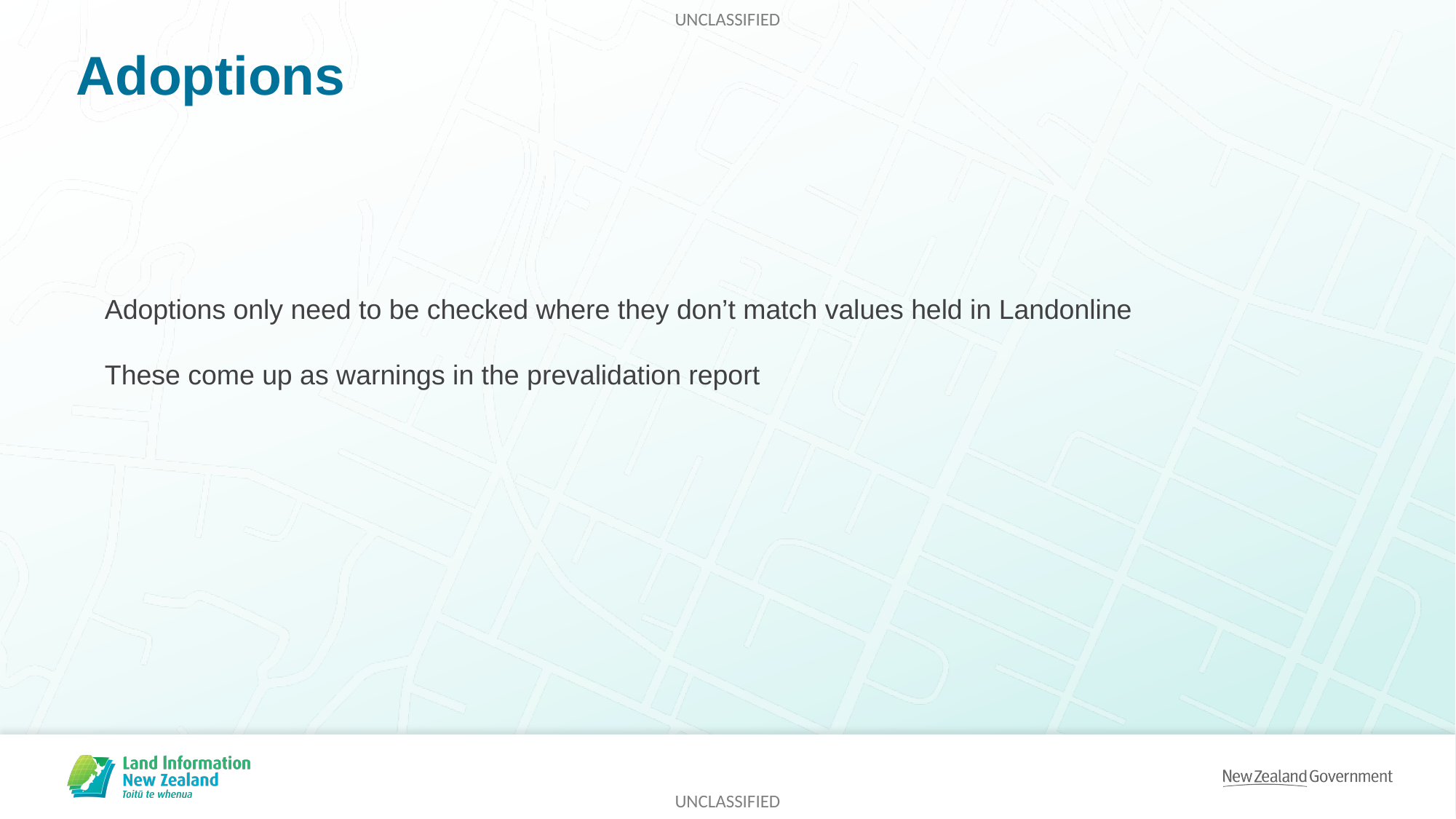

# Adoptions
Adoptions only need to be checked where they don’t match values held in Landonline

These come up as warnings in the prevalidation report